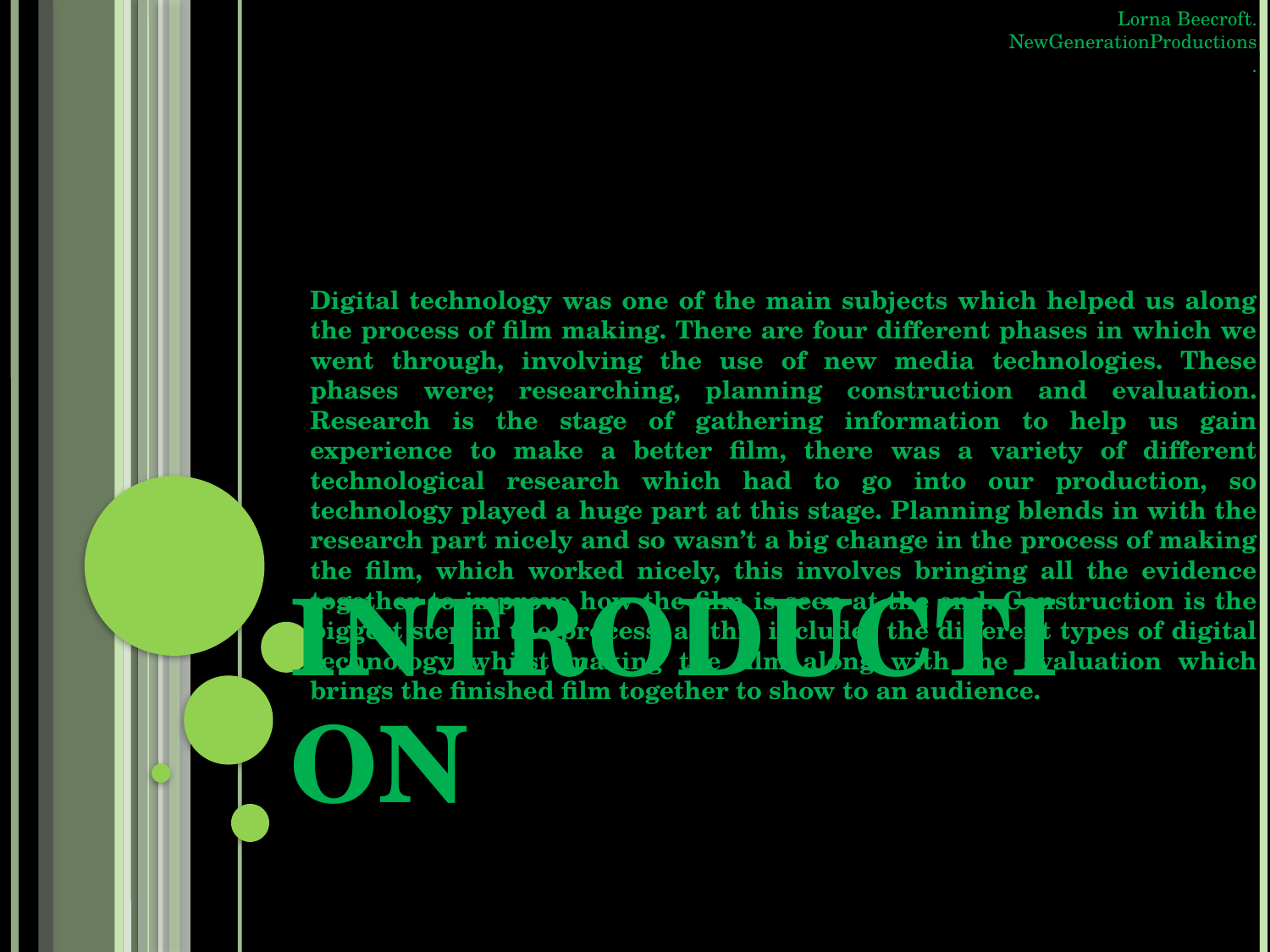

Lorna Beecroft.
NewGenerationProductions.
Digital technology was one of the main subjects which helped us along the process of film making. There are four different phases in which we went through, involving the use of new media technologies. These phases were; researching, planning construction and evaluation. Research is the stage of gathering information to help us gain experience to make a better film, there was a variety of different technological research which had to go into our production, so technology played a huge part at this stage. Planning blends in with the research part nicely and so wasn’t a big change in the process of making the film, which worked nicely, this involves bringing all the evidence together to improve how the film is seen at the end. Construction is the biggest step in the process, as this includes the different types of digital technology whilst making the film along with the evaluation which brings the finished film together to show to an audience.

# Introduction